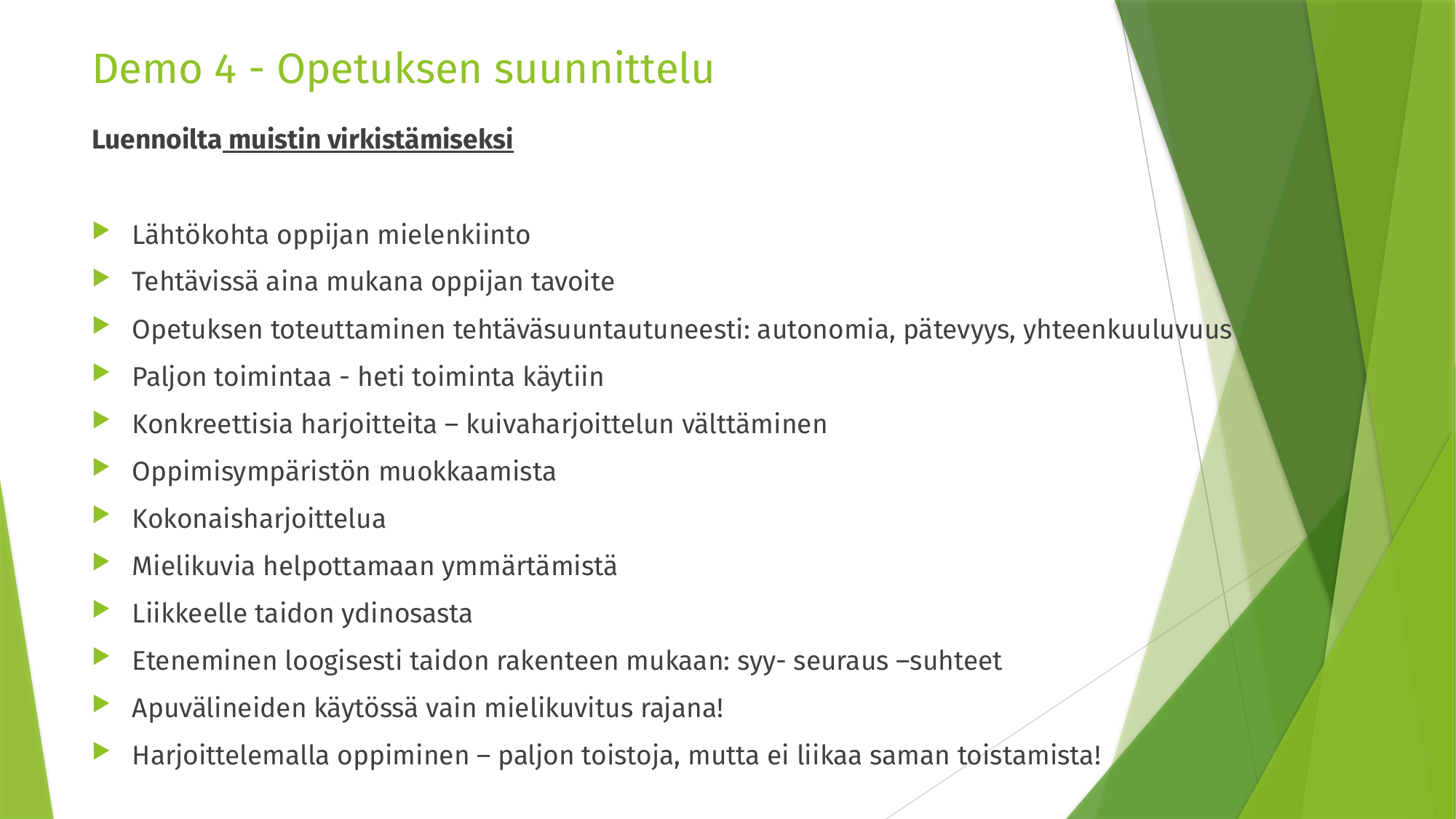

# Demo 4 - Opetuksen suunnittelu
Luennoilta muistin virkistämiseksi

Lähtökohta oppijan mielenkiinto
Tehtävissä aina mukana oppijan tavoite
Opetuksen toteuttaminen tehtäväsuuntautuneesti: autonomia, pätevyys, yhteenkuuluvuus
Paljon toimintaa - heti toiminta käytiin
Konkreettisia harjoitteita – kuivaharjoittelun välttäminen
Oppimisympäristön muokkaamista
Kokonaisharjoittelua
Mielikuvia helpottamaan ymmärtämistä
Liikkeelle taidon ydinosasta
Eteneminen loogisesti taidon rakenteen mukaan: syy- seuraus –suhteet
Apuvälineiden käytössä vain mielikuvitus rajana!
Harjoittelemalla oppiminen – paljon toistoja, mutta ei liikaa saman toistamista!